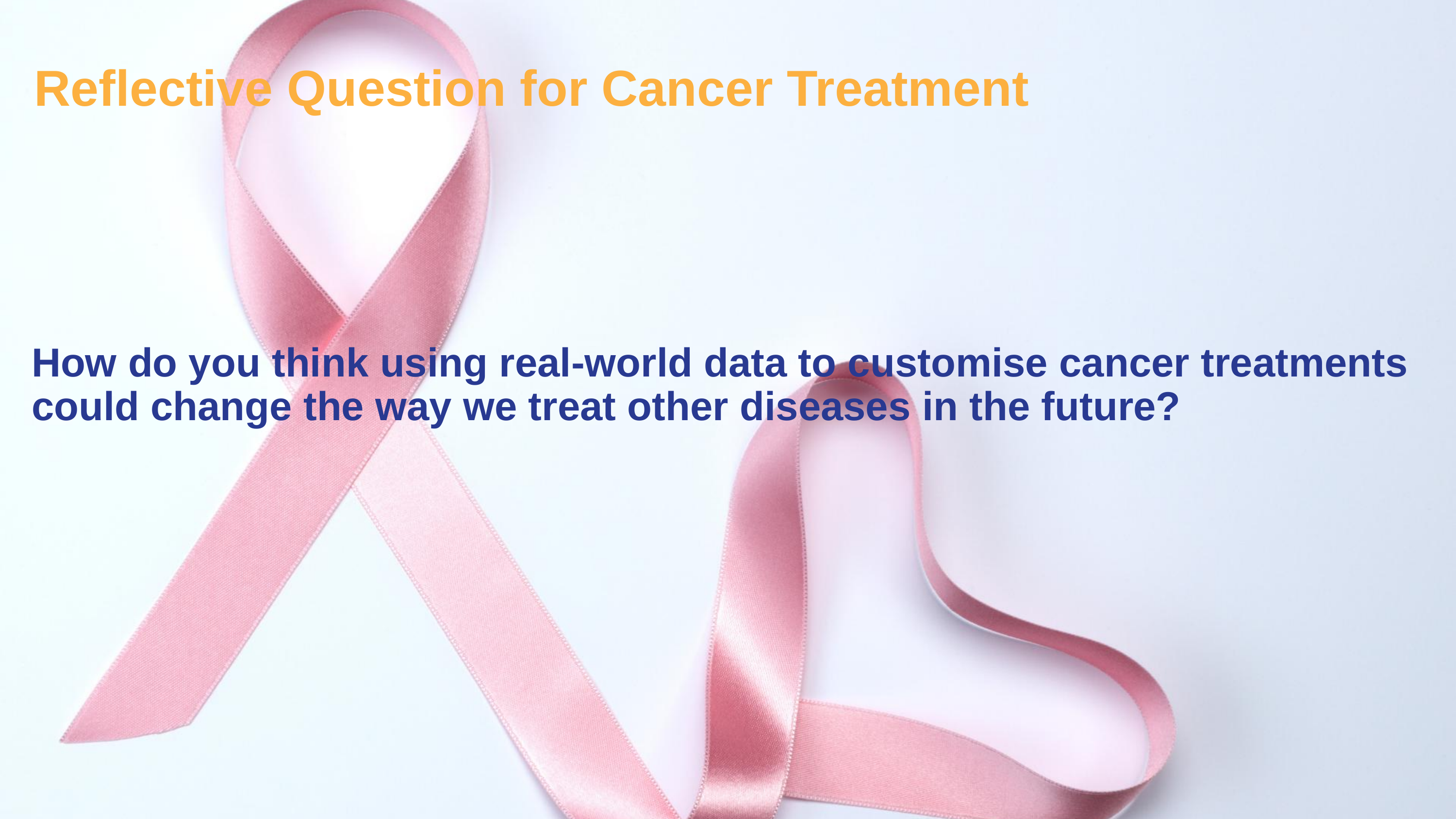

Reflective Question for Cancer Treatment

How do you think using real-world data to customise cancer treatments could change the way we treat other diseases in the future?